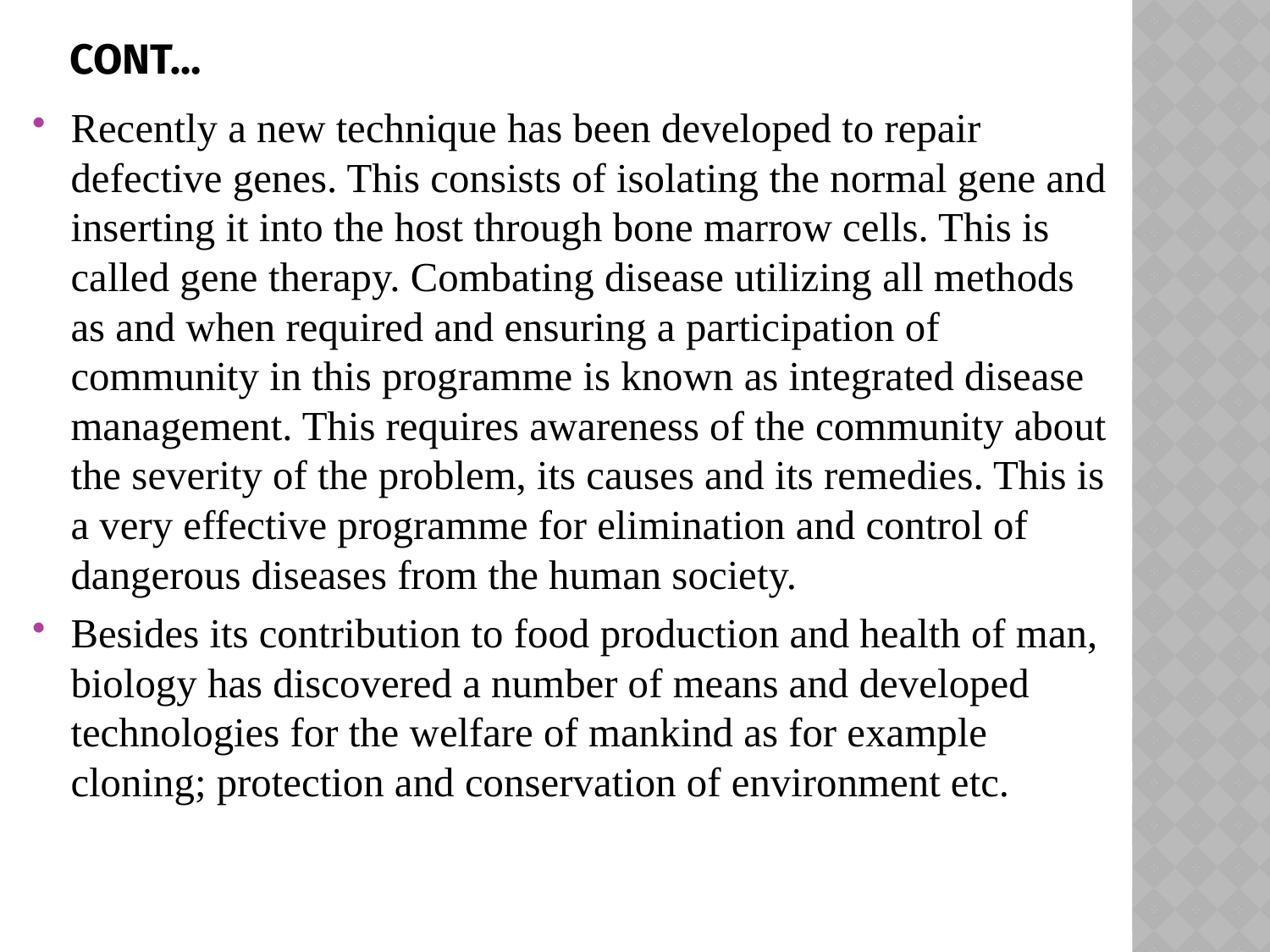

# CONT…
Recently a new technique has been developed to repair defective genes. This consists of isolating the normal gene and inserting it into the host through bone marrow cells. This is called gene therapy. Combating disease utilizing all methods as and when required and ensuring a participation of community in this programme is known as integrated disease management. This requires awareness of the community about the severity of the problem, its causes and its remedies. This is a very effective programme for elimination and control of dangerous diseases from the human society.
Besides its contribution to food production and health of man, biology has discovered a number of means and developed technologies for the welfare of mankind as for example cloning; protection and conservation of environment etc.